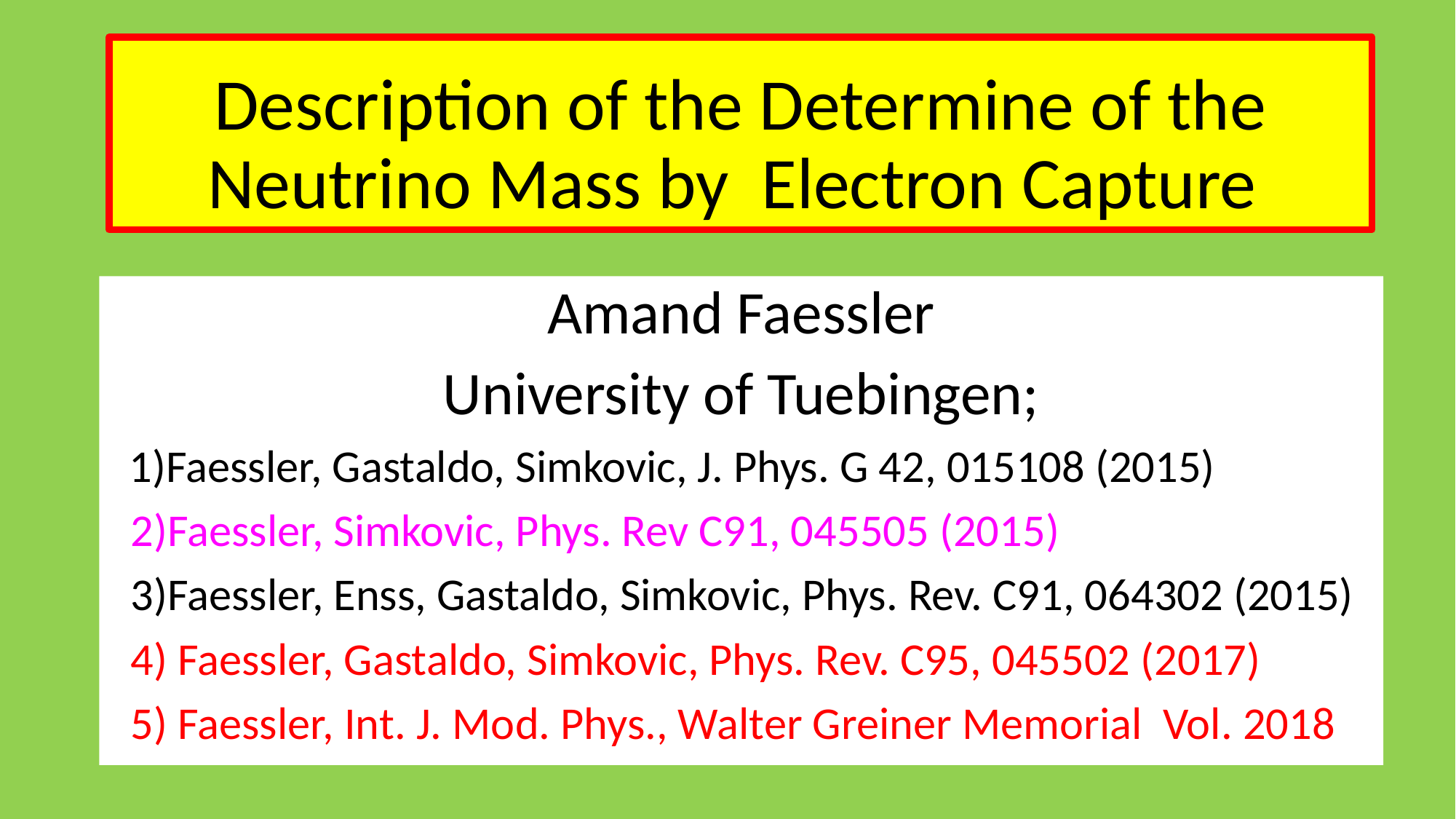

# Description of the Determine of the Neutrino Mass by  Electron Capture
Amand Faessler
University of Tuebingen;
  1)Faessler, Gastaldo, Simkovic, J. Phys. G 42, 015108 (2015)
  2)Faessler, Simkovic, Phys. Rev C91, 045505 (2015)
  3)Faessler, Enss, Gastaldo, Simkovic, Phys. Rev. C91, 064302 (2015)
  4) Faessler, Gastaldo, Simkovic, Phys. Rev. C95, 045502 (2017)
  5) Faessler, Int. J. Mod. Phys., Walter Greiner Memorial  Vol. 2018